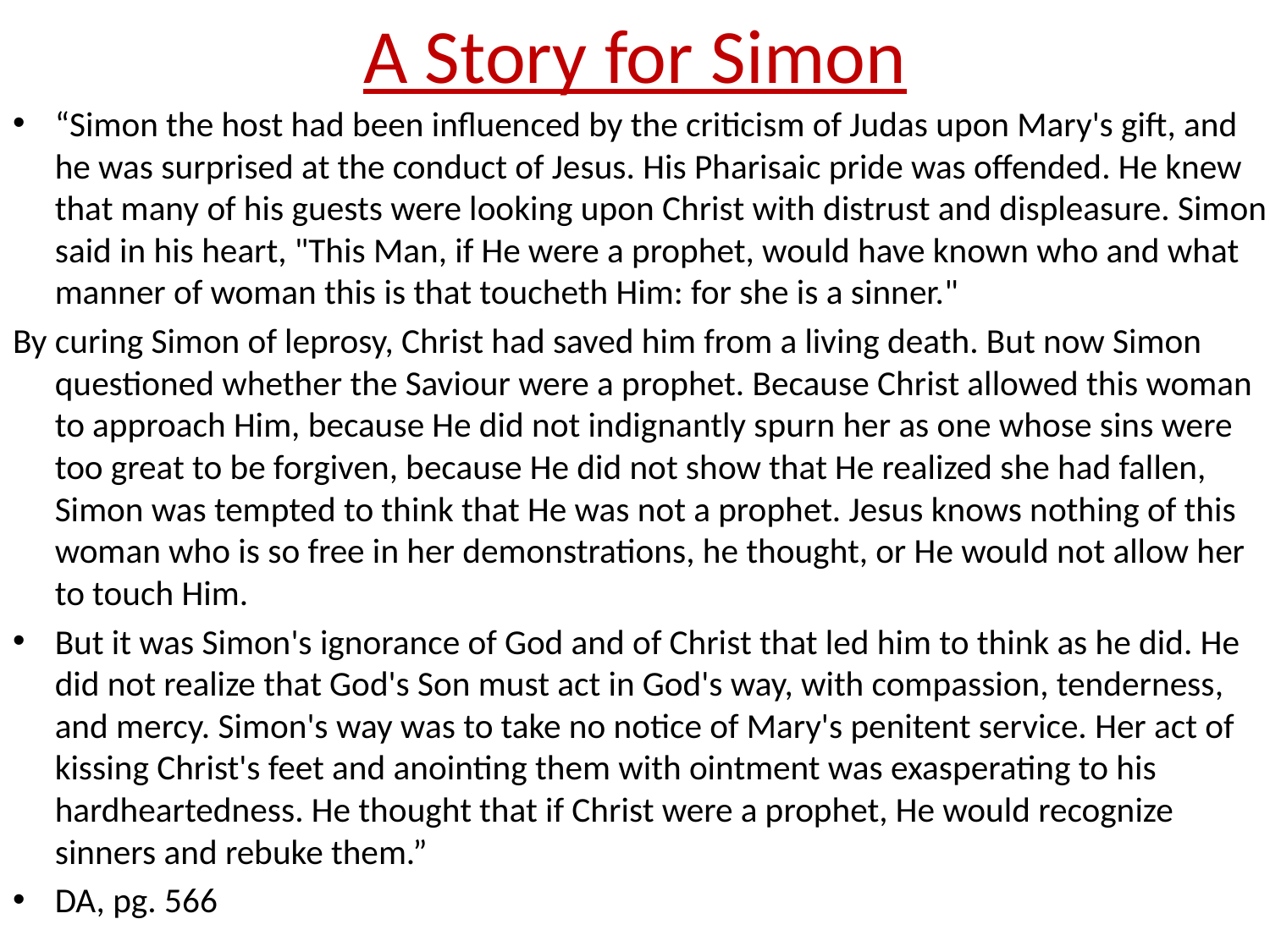

# A Story for Simon
“Simon the host had been influenced by the criticism of Judas upon Mary's gift, and he was surprised at the conduct of Jesus. His Pharisaic pride was offended. He knew that many of his guests were looking upon Christ with distrust and displeasure. Simon said in his heart, "This Man, if He were a prophet, would have known who and what manner of woman this is that toucheth Him: for she is a sinner."
By curing Simon of leprosy, Christ had saved him from a living death. But now Simon questioned whether the Saviour were a prophet. Because Christ allowed this woman to approach Him, because He did not indignantly spurn her as one whose sins were too great to be forgiven, because He did not show that He realized she had fallen, Simon was tempted to think that He was not a prophet. Jesus knows nothing of this woman who is so free in her demonstrations, he thought, or He would not allow her to touch Him.
But it was Simon's ignorance of God and of Christ that led him to think as he did. He did not realize that God's Son must act in God's way, with compassion, tenderness, and mercy. Simon's way was to take no notice of Mary's penitent service. Her act of kissing Christ's feet and anointing them with ointment was exasperating to his hardheartedness. He thought that if Christ were a prophet, He would recognize sinners and rebuke them.”
DA, pg. 566